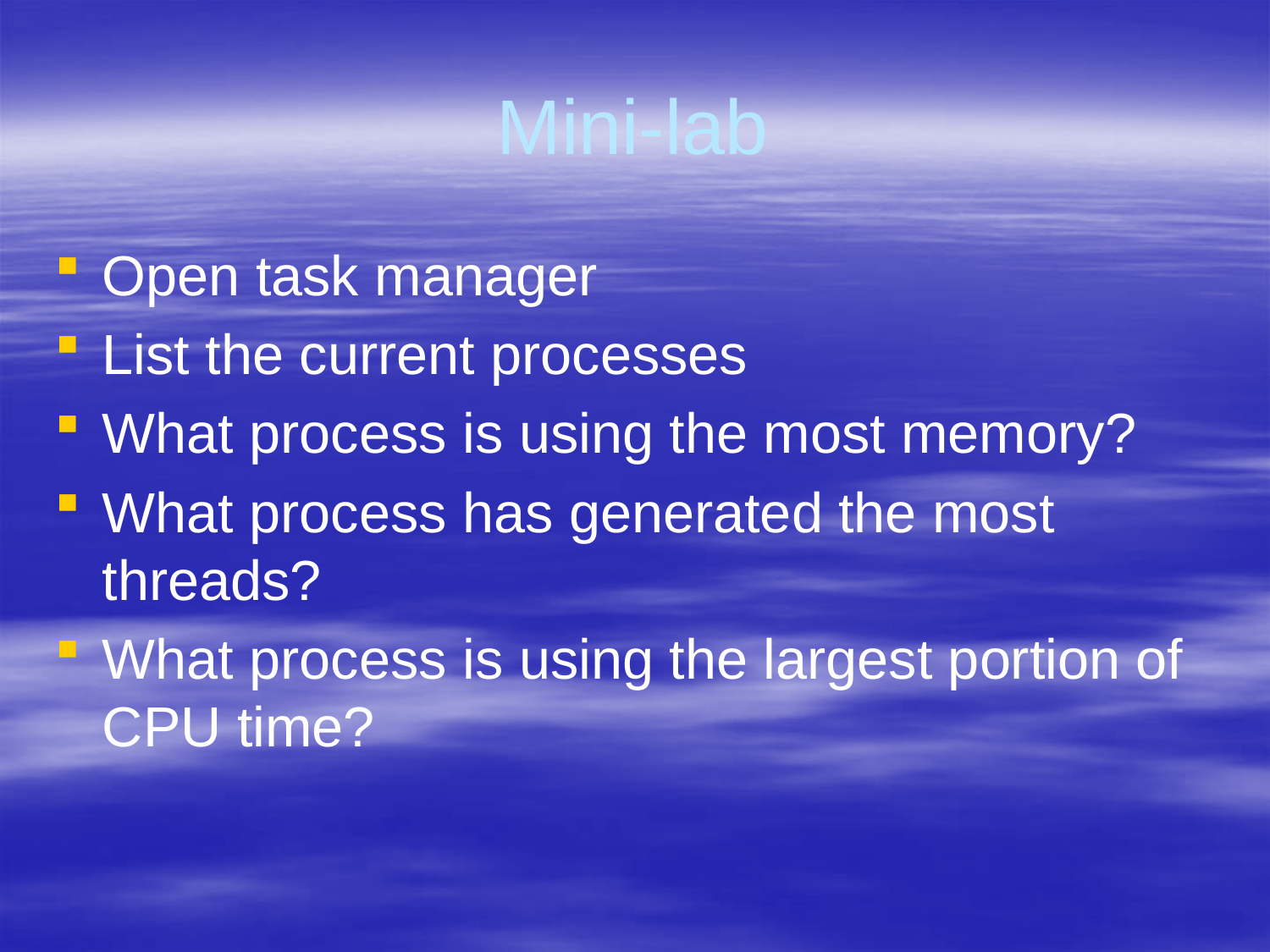

# Mini-lab
Open task manager
List the current processes
What process is using the most memory?
What process has generated the most threads?
What process is using the largest portion of CPU time?